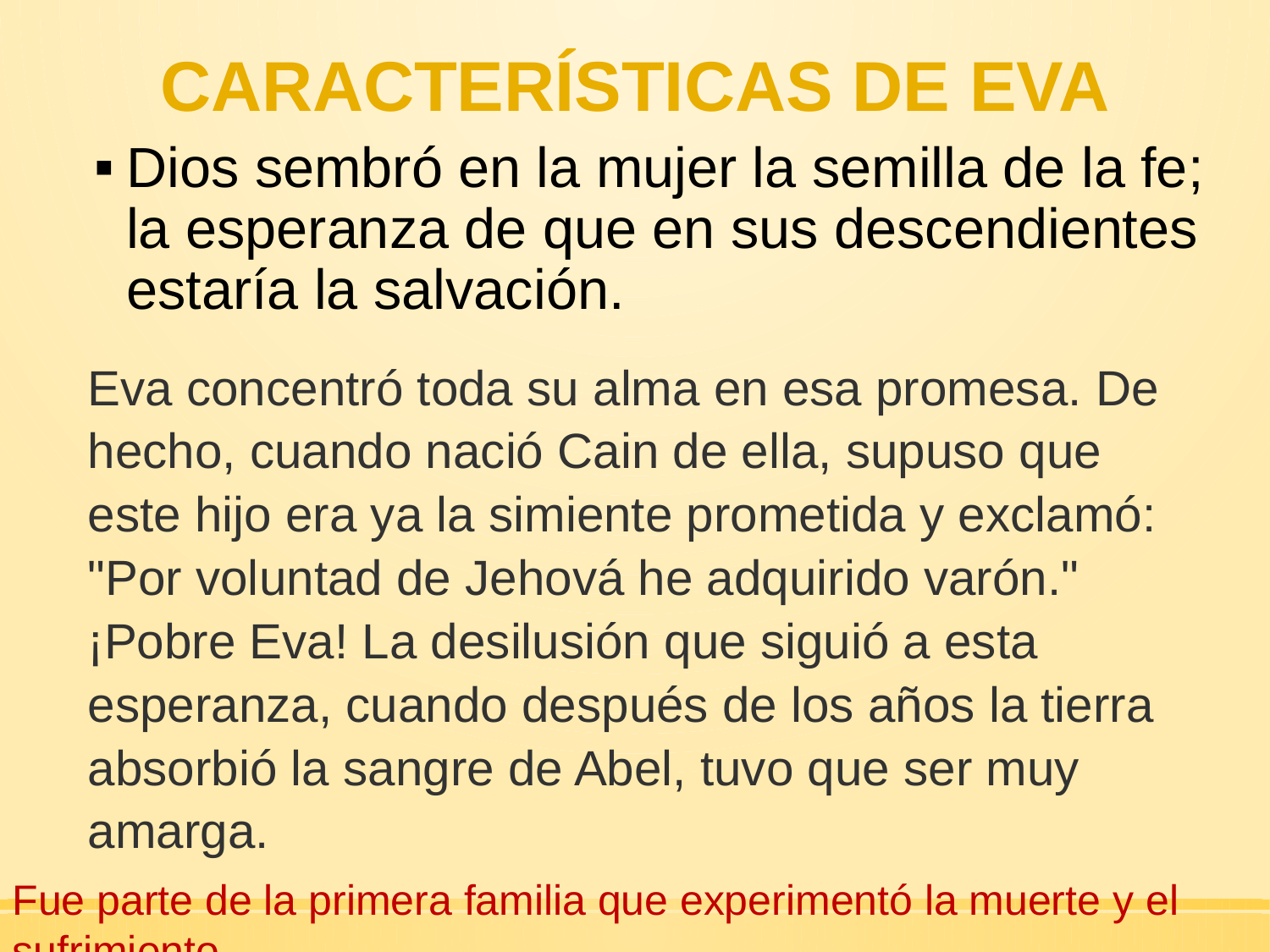

# CARACTERÍSTICAS DE EVA
Dios sembró en la mujer la semilla de la fe; la esperanza de que en sus descendientes estaría la salvación.
Eva concentró toda su alma en esa promesa. De hecho, cuando nació Cain de ella, supuso que este hijo era ya la simiente prometida y exclamó: "Por voluntad de Jehová he adquirido varón." ¡Pobre Eva! La desilusión que siguió a esta esperanza, cuando después de los años la tierra absorbió la sangre de Abel, tuvo que ser muy amarga.
Fue parte de la primera familia que experimentó la muerte y el sufrimiento